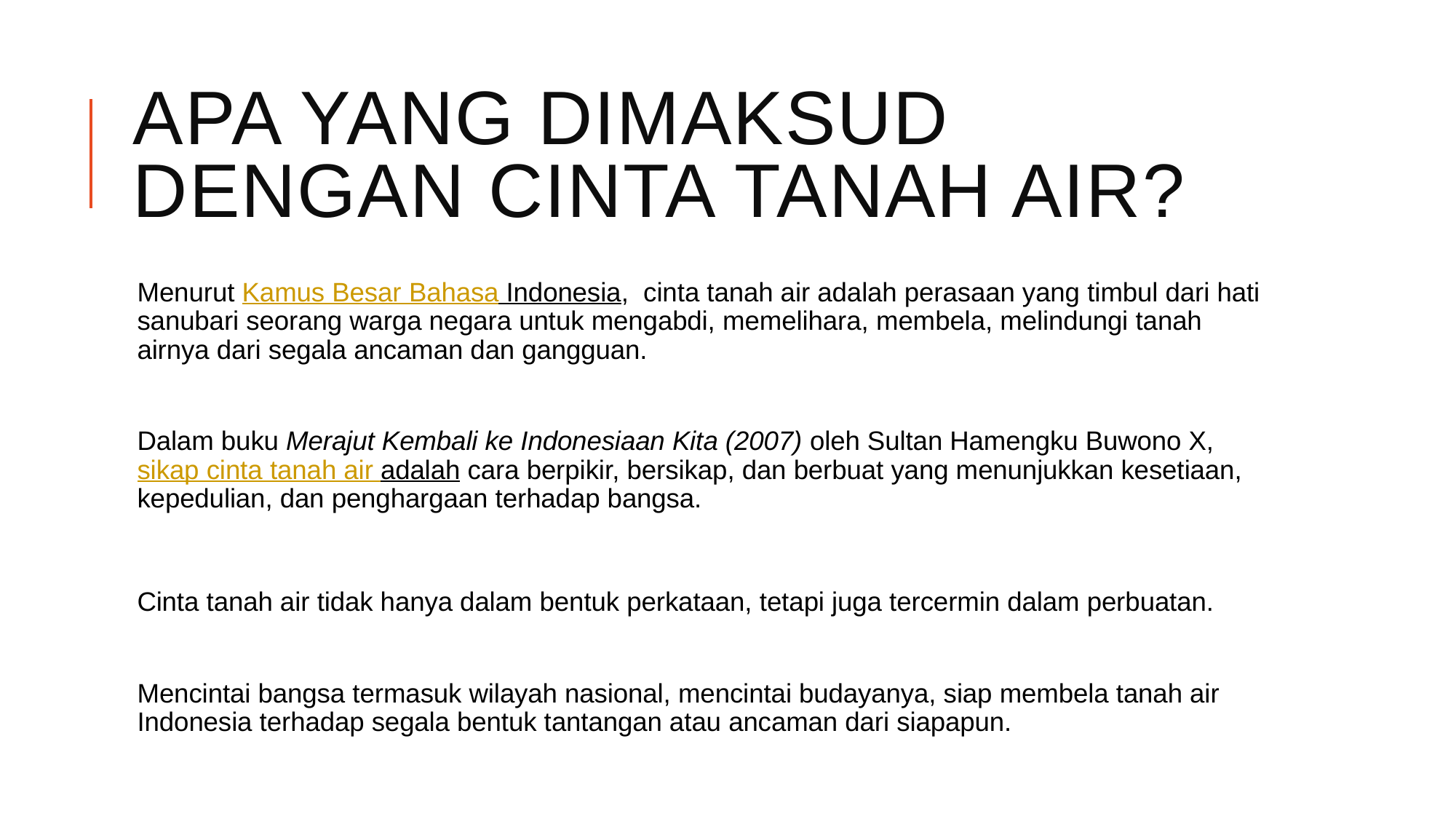

# Apa yang dimaksud dengan cinta tanah air?
Menurut Kamus Besar Bahasa Indonesia,  cinta tanah air adalah perasaan yang timbul dari hati sanubari seorang warga negara untuk mengabdi, memelihara, membela, melindungi tanah airnya dari segala ancaman dan gangguan.

Dalam buku Merajut Kembali ke Indonesiaan Kita (2007) oleh Sultan Hamengku Buwono X, sikap cinta tanah air adalah cara berpikir, bersikap, dan berbuat yang menunjukkan kesetiaan, kepedulian, dan penghargaan terhadap bangsa.
Cinta tanah air tidak hanya dalam bentuk perkataan, tetapi juga tercermin dalam perbuatan.

Mencintai bangsa termasuk wilayah nasional, mencintai budayanya, siap membela tanah air Indonesia terhadap segala bentuk tantangan atau ancaman dari siapapun.